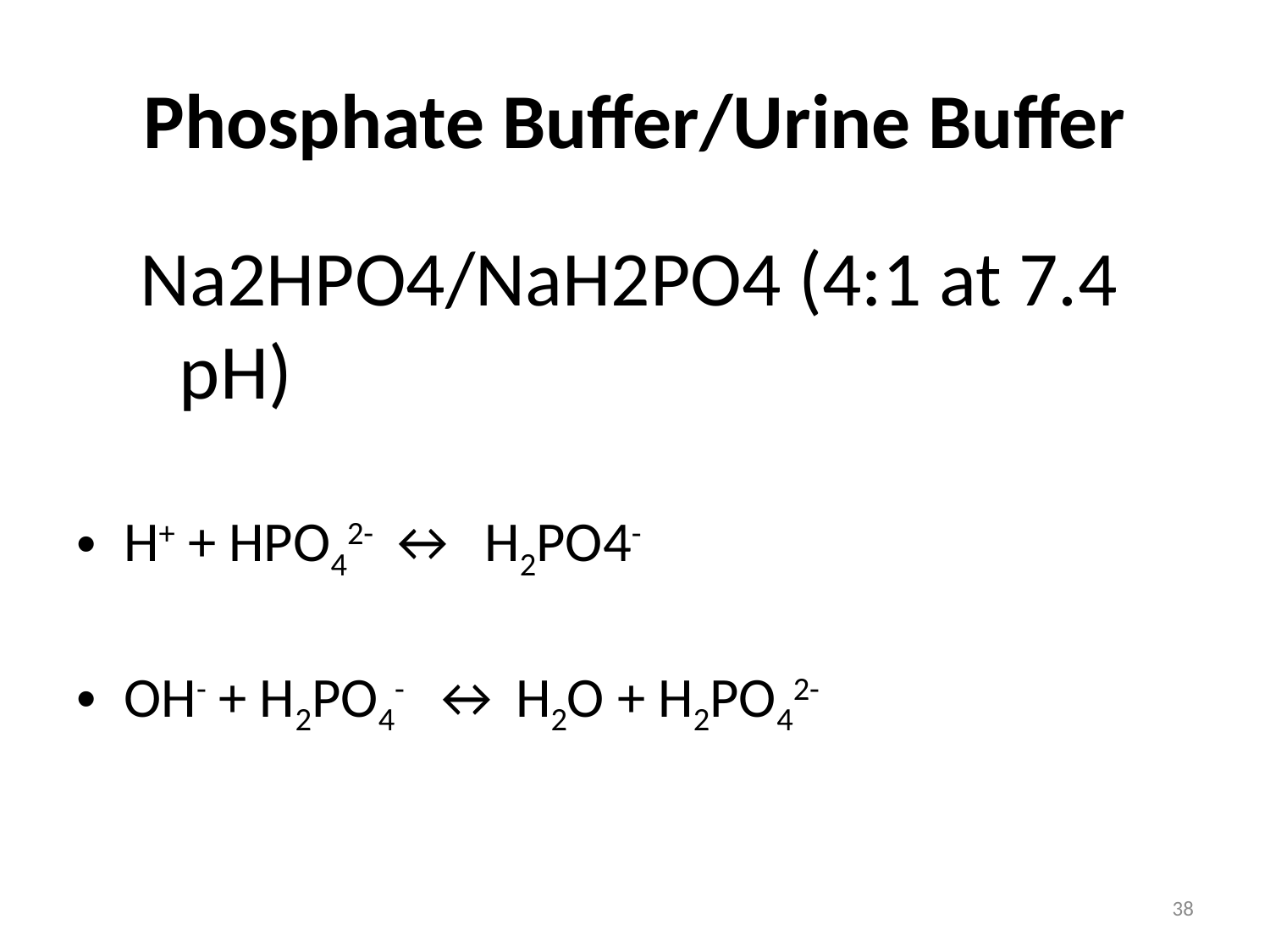

# Phosphate Buffer/Urine Buffer
Na2HPO4/NaH2PO4 (4:1 at 7.4 pH)

H+ + HPO42- ↔  H2PO4-

OH- + H2PO4-  ↔ H2O + H2PO42-

38